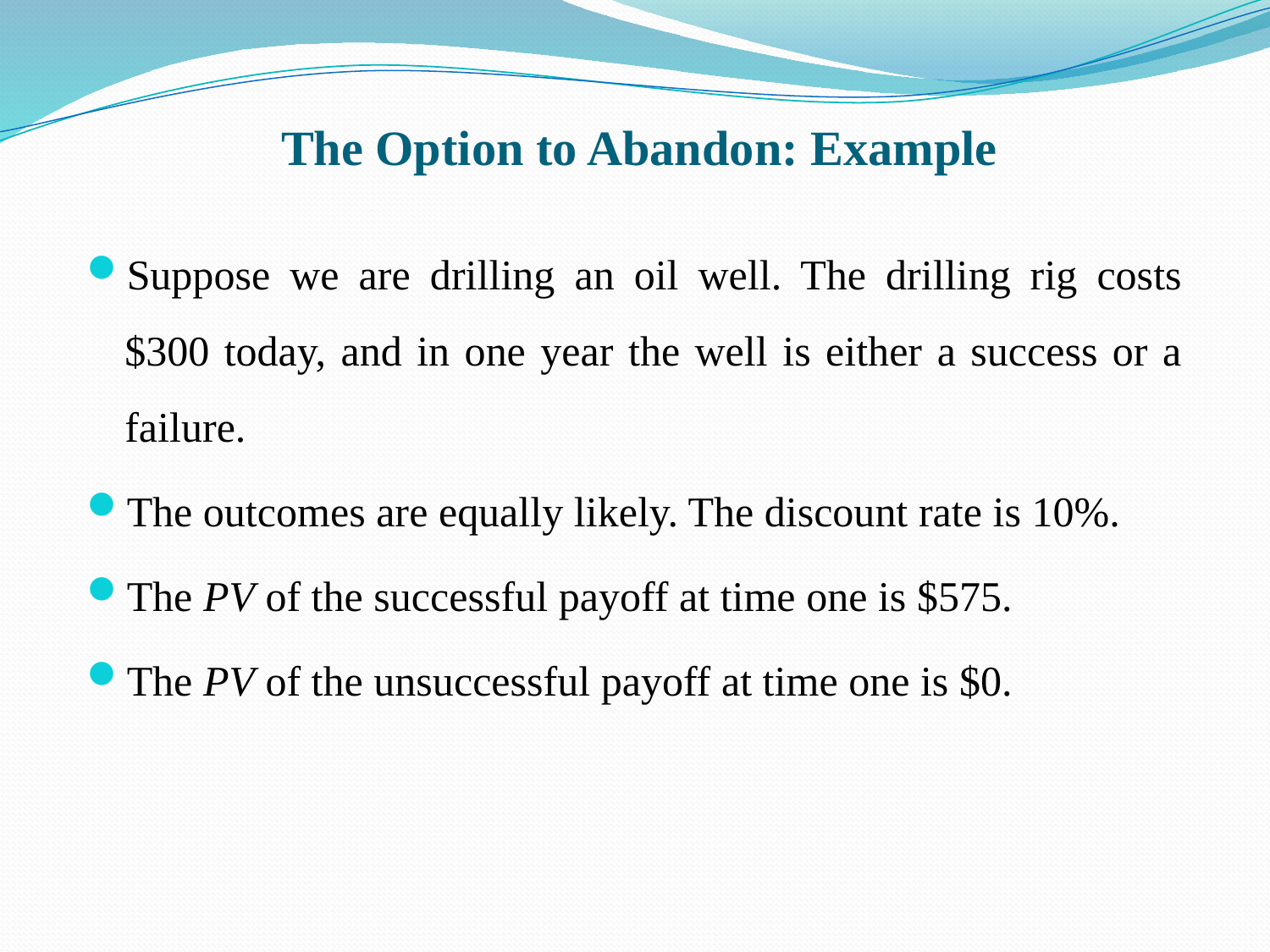

# The Option to Abandon: Example
Suppose we are drilling an oil well. The drilling rig costs $300 today, and in one year the well is either a success or a failure.
The outcomes are equally likely. The discount rate is 10%.
The PV of the successful payoff at time one is $575.
The PV of the unsuccessful payoff at time one is $0.